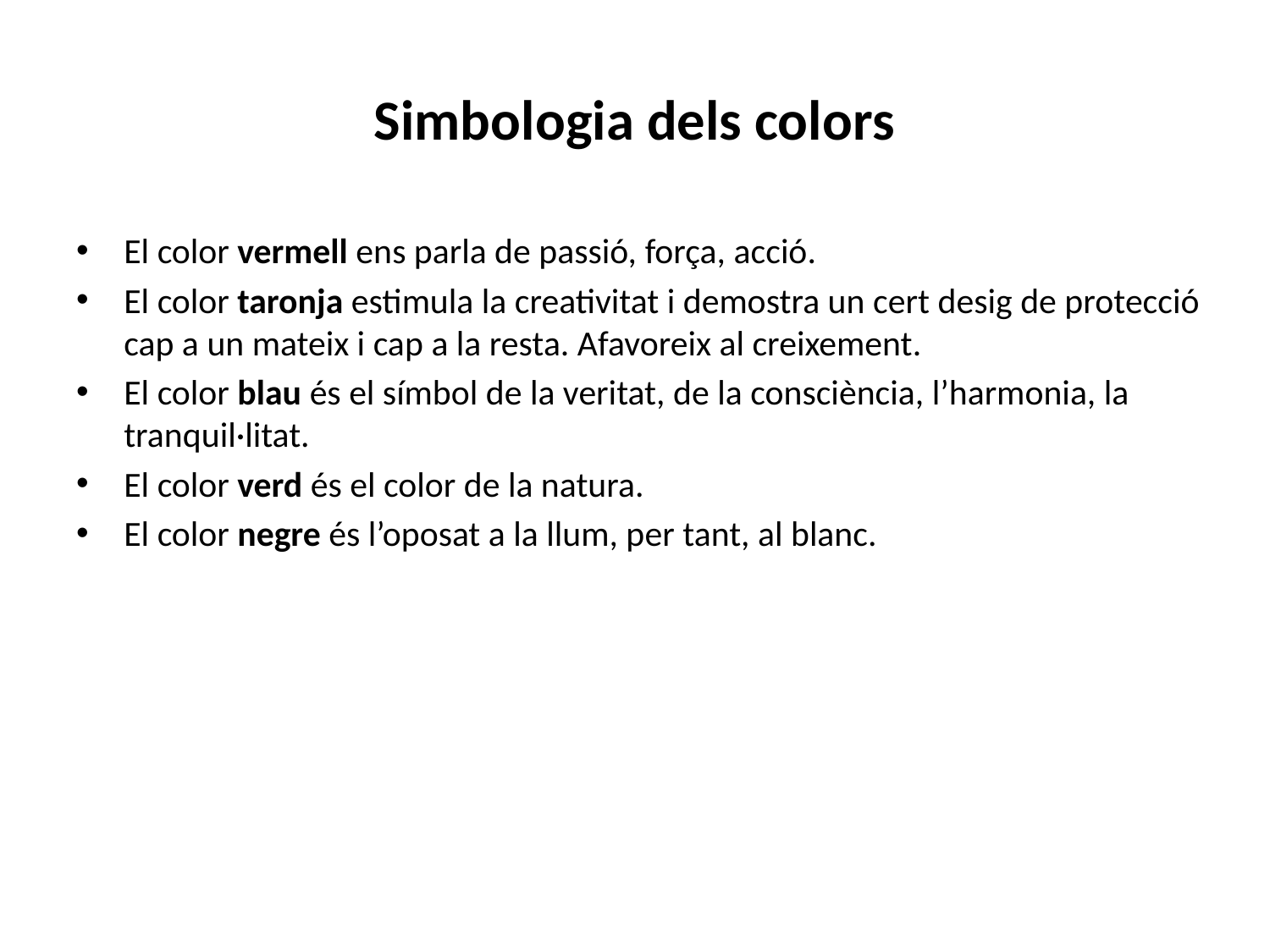

# Simbologia dels colors
El color vermell ens parla de passió, força, acció.
El color taronja estimula la creativitat i demostra un cert desig de protecció cap a un mateix i cap a la resta. Afavoreix al creixement.
El color blau és el símbol de la veritat, de la consciència, l’harmonia, la tranquil·litat.
El color verd és el color de la natura.
El color negre és l’oposat a la llum, per tant, al blanc.